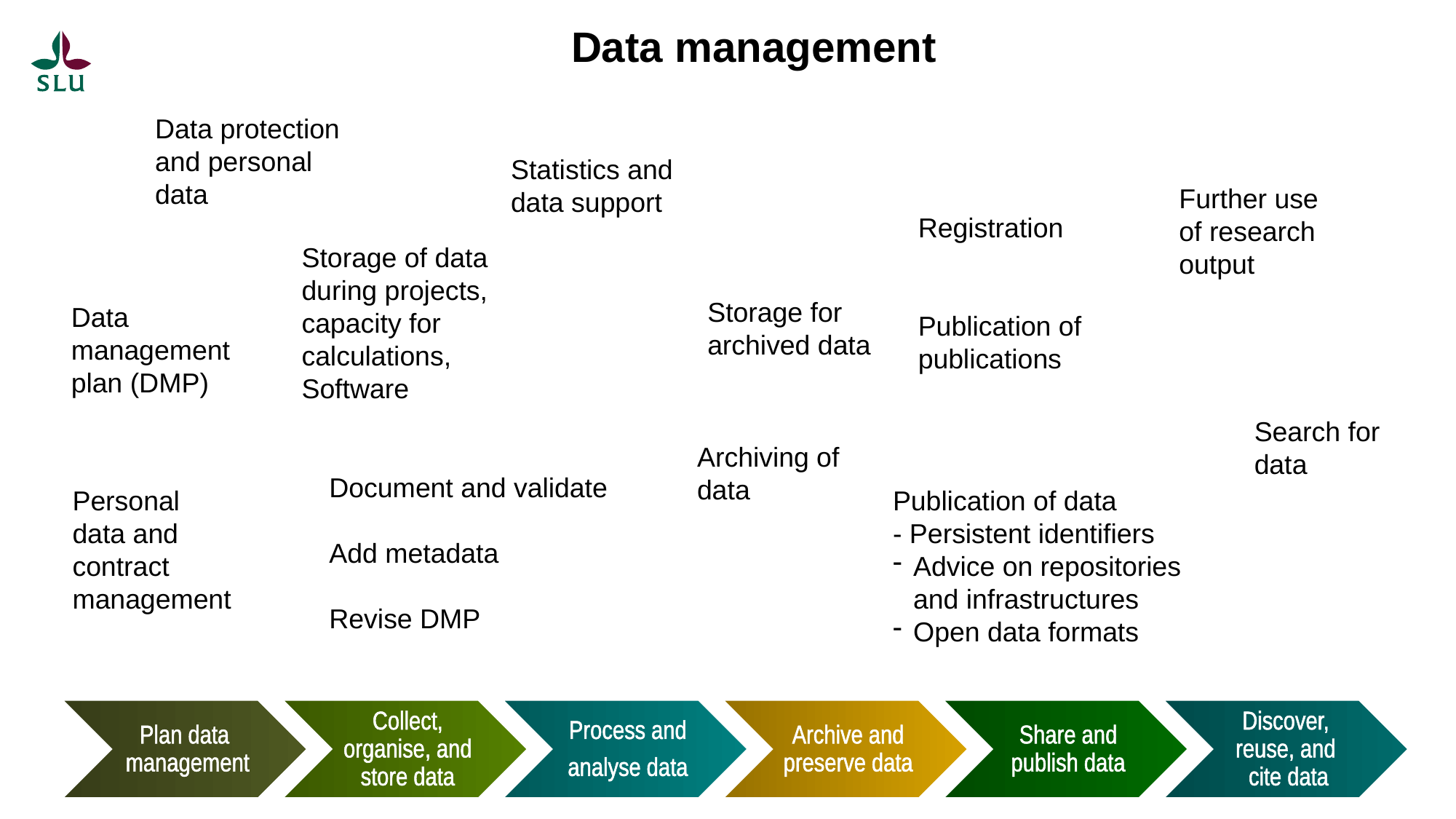

Data management
Data protection and personal data
Statistics and data support
Further use of research output
Registration

Publication of publications
Storage of data during projects, capacity for calculations, Software
Storage for archived data
Data management plan (DMP)
Search for data
Archiving of data
Document and validate

Add metadata

Revise DMP
Personal data and contract management
Publication of data
- Persistent identifiers
Advice on repositories and infrastructures
Open data formats
Plan data
management
Collect, organise, and store data
Process and
analyse data
Archive and preserve data
Share and publish data
Discover,
reuse, and
cite data